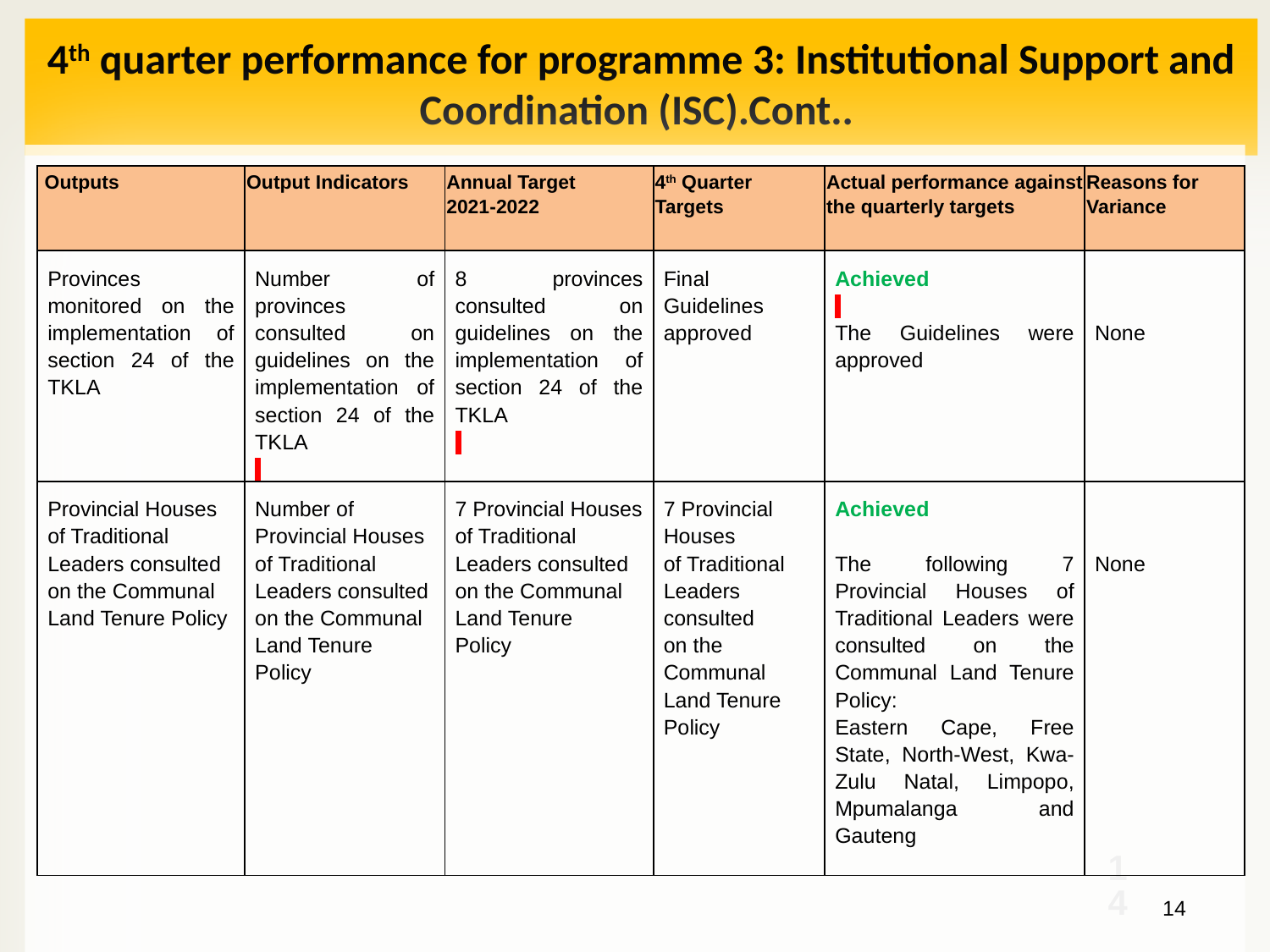

# 4th quarter performance for programme 3: Institutional Support and Coordination (ISC).Cont..

| Outputs | Output Indicators | Annual Target 2021-2022 | 4th Quarter Targets | Actual performance against the quarterly targets | Reasons for Variance |
| --- | --- | --- | --- | --- | --- |
| Provinces monitored on the implementation of section 24 of the TKLA | Number of provinces consulted on guidelines on the implementation of section 24 of the TKLA | 8 provinces consulted on guidelines on the implementation of section 24 of the TKLA | Final Guidelines approved | Achieved   The Guidelines were approved | None |
| Provincial Houses of Traditional Leaders consulted on the Communal Land Tenure Policy | Number of Provincial Houses of Traditional Leaders consulted on the Communal Land Tenure Policy | 7 Provincial Houses of Traditional Leaders consulted on the Communal Land Tenure Policy | 7 Provincial Houses of Traditional Leaders consulted on the Communal Land Tenure Policy | Achieved   The following 7 Provincial Houses of Traditional Leaders were consulted on the Communal Land Tenure Policy: Eastern Cape, Free State, North-West, Kwa-Zulu Natal, Limpopo, Mpumalanga and Gauteng | None |
14
14